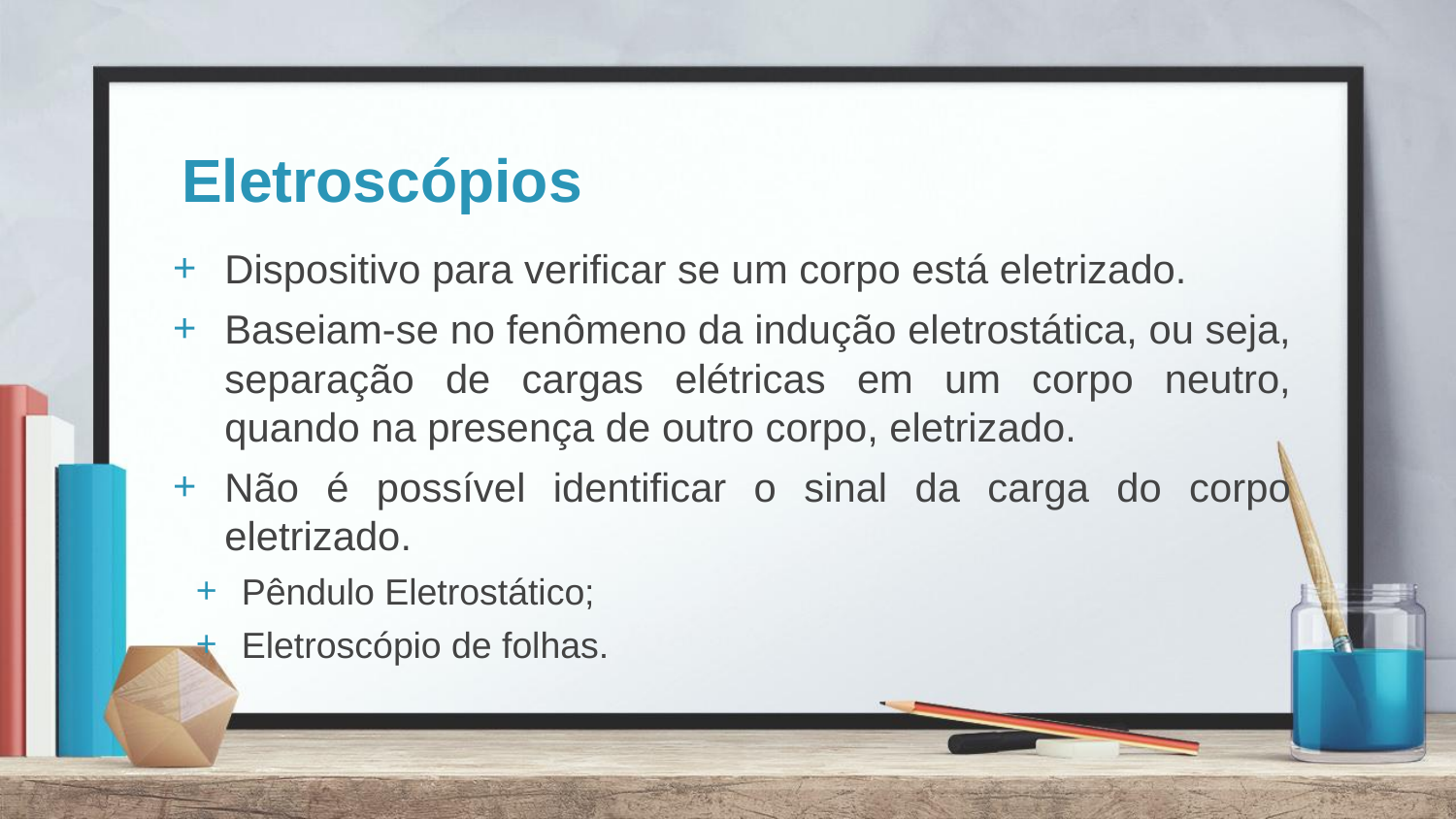

# Eletroscópios
Dispositivo para verificar se um corpo está eletrizado.
Baseiam-se no fenômeno da indução eletrostática, ou seja, separação de cargas elétricas em um corpo neutro, quando na presença de outro corpo, eletrizado.
Não é possível identificar o sinal da carga do corpo eletrizado.
Pêndulo Eletrostático;
Eletroscópio de folhas.